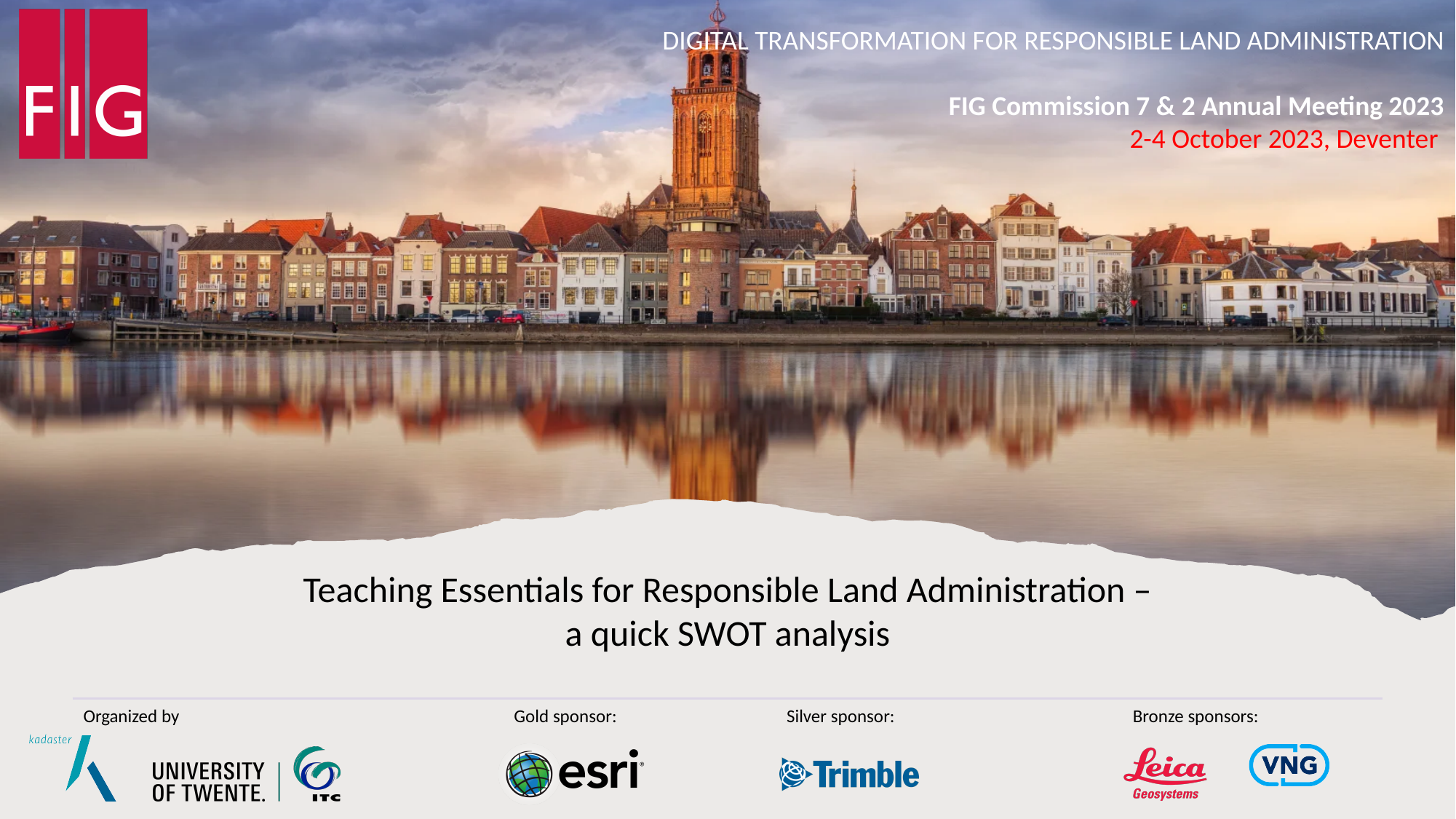

Teaching Essentials for Responsible Land Administration – a quick SWOT analysis